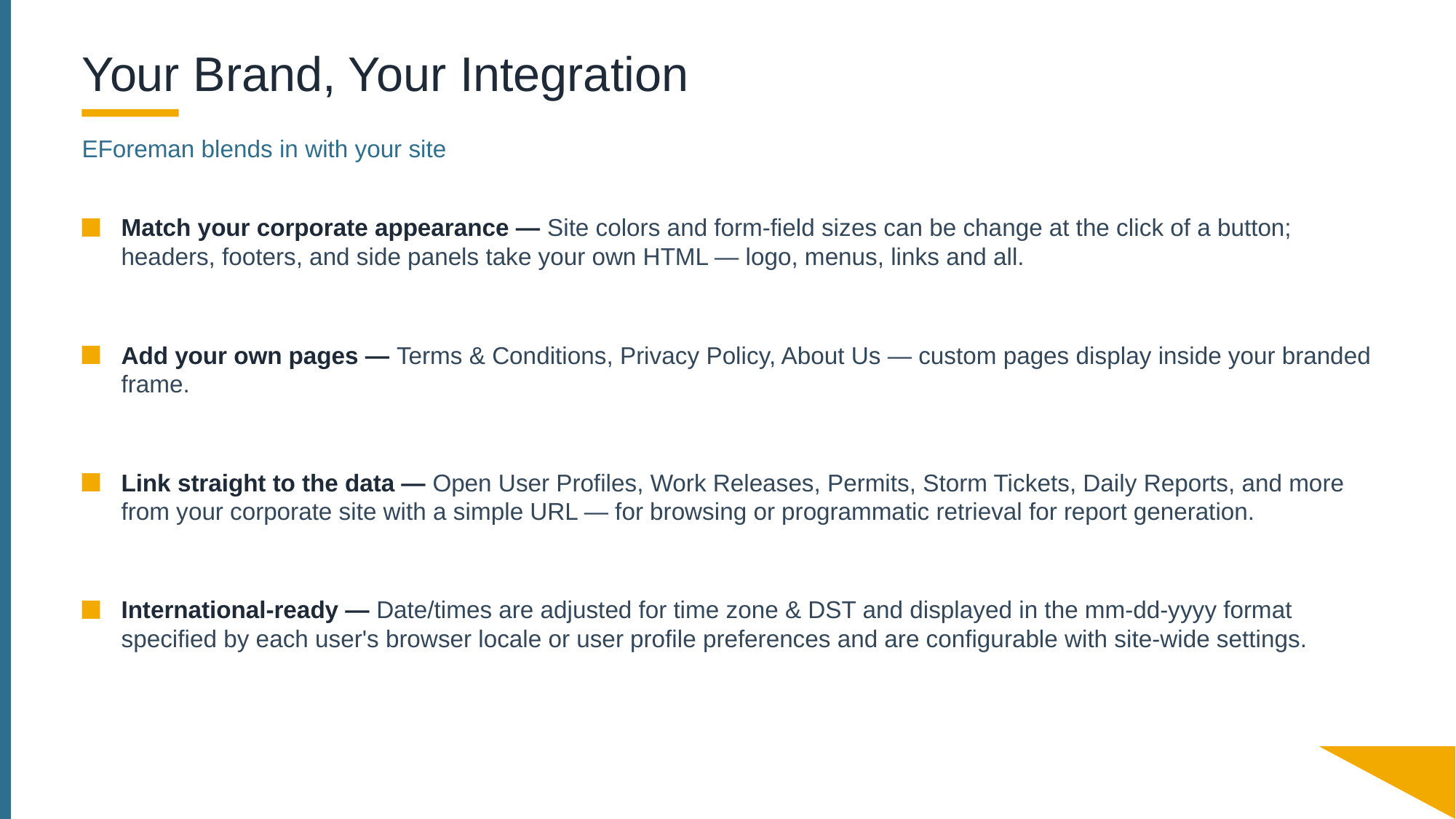

Your Brand, Your Integration

EForeman blends in with your site
Match your corporate appearance — Site colors and form-field sizes can be change at the click of a button; headers, footers, and side panels take your own HTML — logo, menus, links and all.

Add your own pages — Terms & Conditions, Privacy Policy, About Us — custom pages display inside your branded frame.

Link straight to the data — Open User Profiles, Work Releases, Permits, Storm Tickets, Daily Reports, and more from your corporate site with a simple URL — for browsing or programmatic retrieval for report generation.

International-ready — Date/times are adjusted for time zone & DST and displayed in the mm-dd-yyyy format specified by each user's browser locale or user profile preferences and are configurable with site-wide settings.